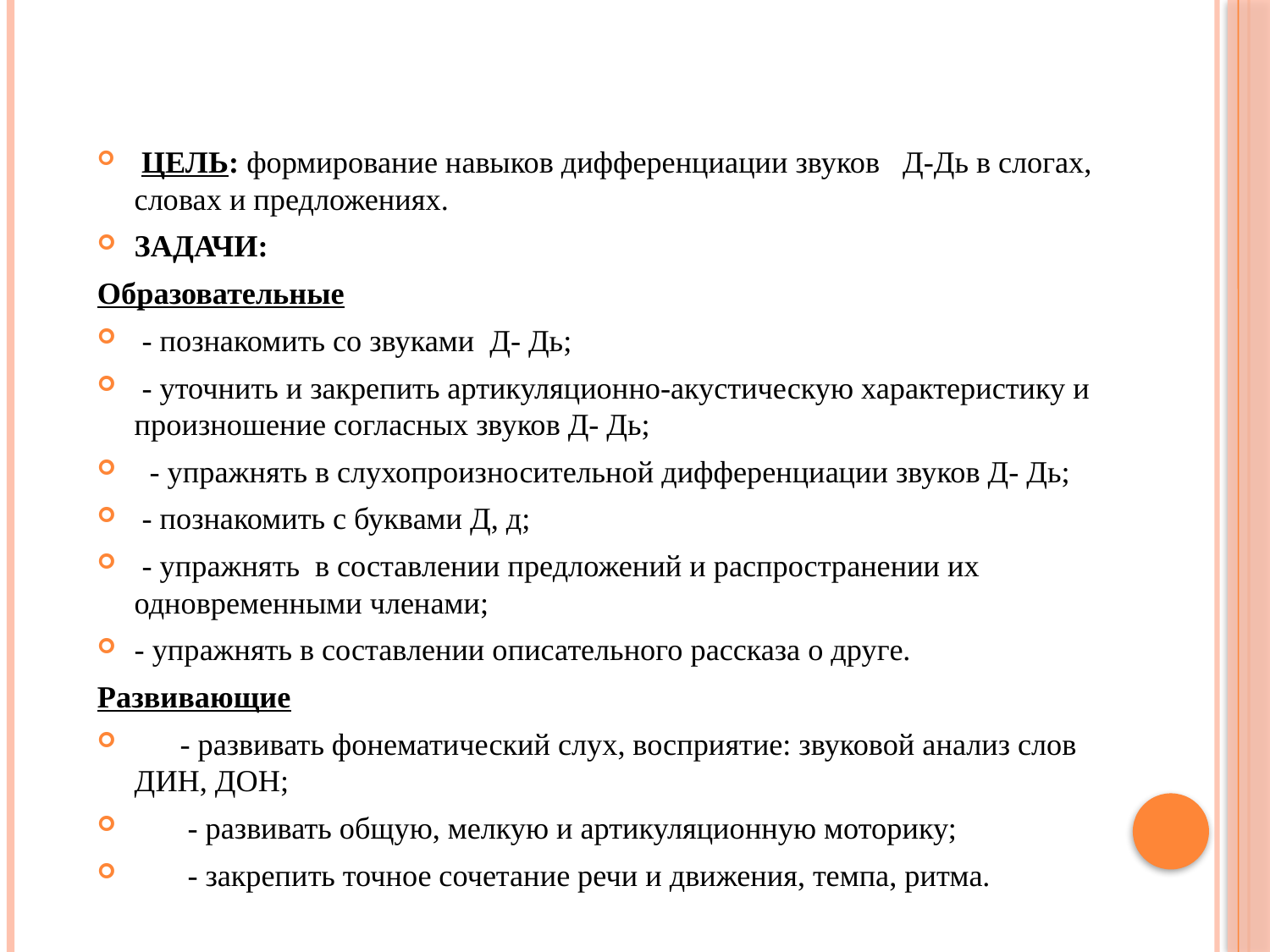

ЦЕЛЬ: формирование навыков дифференциации звуков   Д-Дь в слогах, словах и предложениях.
ЗАДАЧИ:
Образовательные
 - познакомить со звуками  Д- Дь;
 - уточнить и закрепить артикуляционно-акустическую характеристику и произношение согласных звуков Д- Дь;
  - упражнять в слухопроизносительной дифференциации звуков Д- Дь;
 - познакомить с буквами Д, д;
 - упражнять  в составлении предложений и распространении их одновременными членами;
- упражнять в составлении описательного рассказа о друге.
Развивающие
      - развивать фонематический слух, восприятие: звуковой анализ слов ДИН, ДОН;
       - развивать общую, мелкую и артикуляционную моторику;
       - закрепить точное сочетание речи и движения, темпа, ритма.